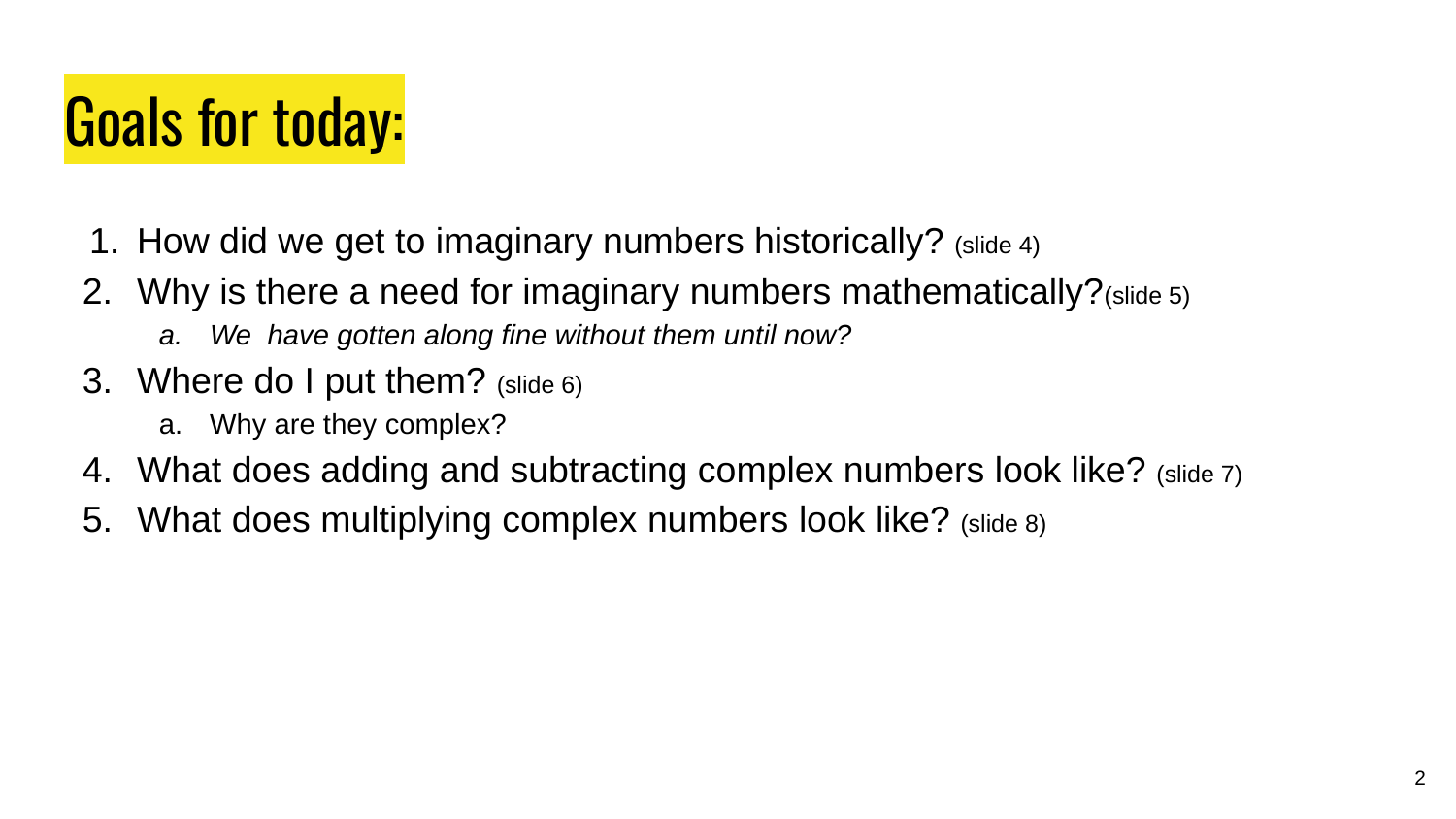

# Goals for today:
How did we get to imaginary numbers historically? (slide 4)
Why is there a need for imaginary numbers mathematically?(slide 5)
We  have gotten along fine without them until now?
Where do I put them? (slide 6)
Why are they complex?
What does adding and subtracting complex numbers look like? (slide 7)
What does multiplying complex numbers look like? (slide 8)

2